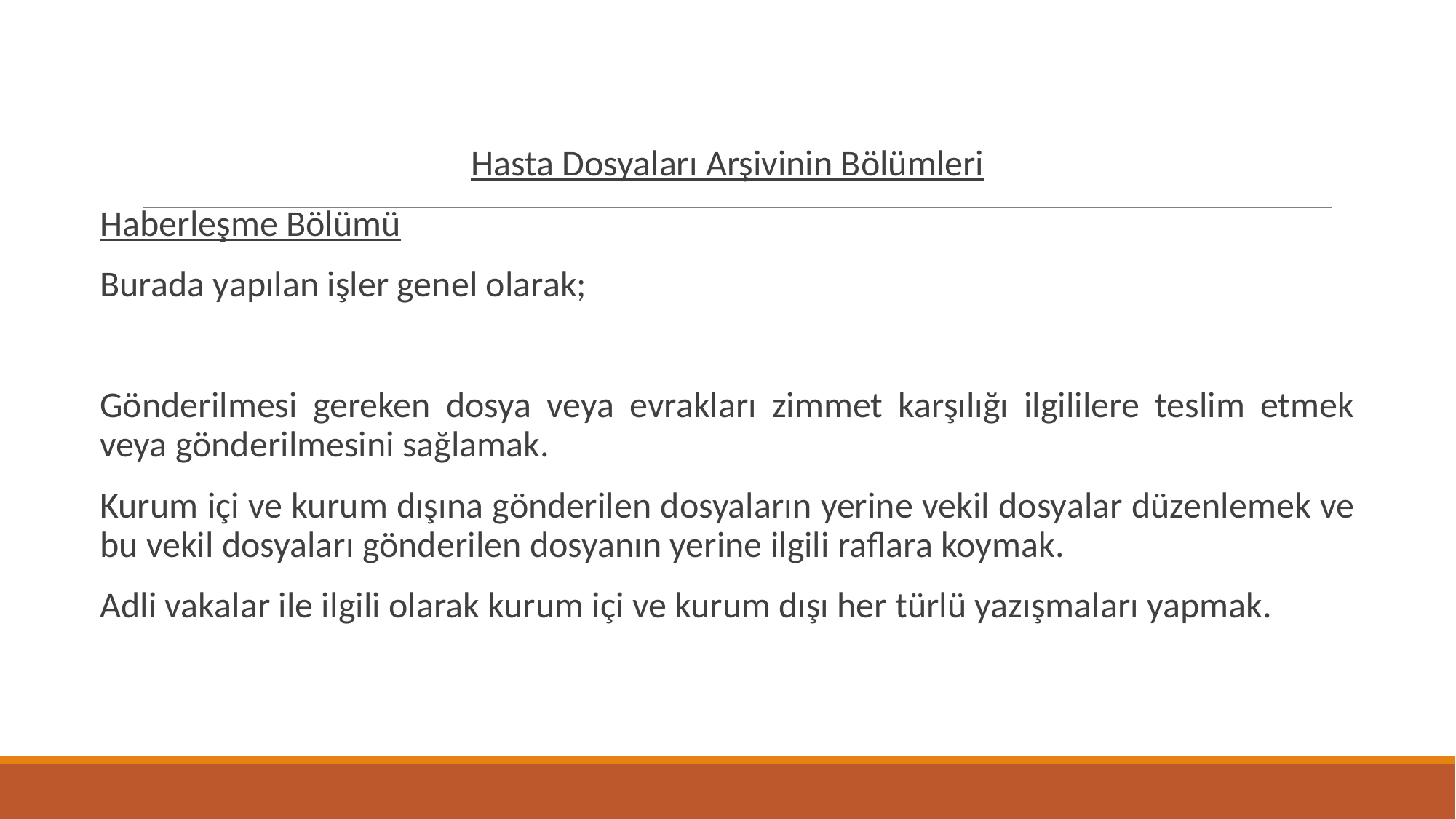

# HASTA DOSYALARI ARŞİVİ
Hasta Dosyaları Arşivinin Bölümleri
Haberleşme Bölümü
Burada yapılan işler genel olarak;

Gönderilmesi gereken dosya veya evrakları zimmet karşılığı ilgililere teslim etmek veya gönderilmesini sağlamak.
Kurum içi ve kurum dışına gönderilen dosyaların yerine vekil dosyalar düzenlemek ve bu vekil dosyaları gönderilen dosyanın yerine ilgili raflara koymak.
Adli vakalar ile ilgili olarak kurum içi ve kurum dışı her türlü yazışmaları yapmak.